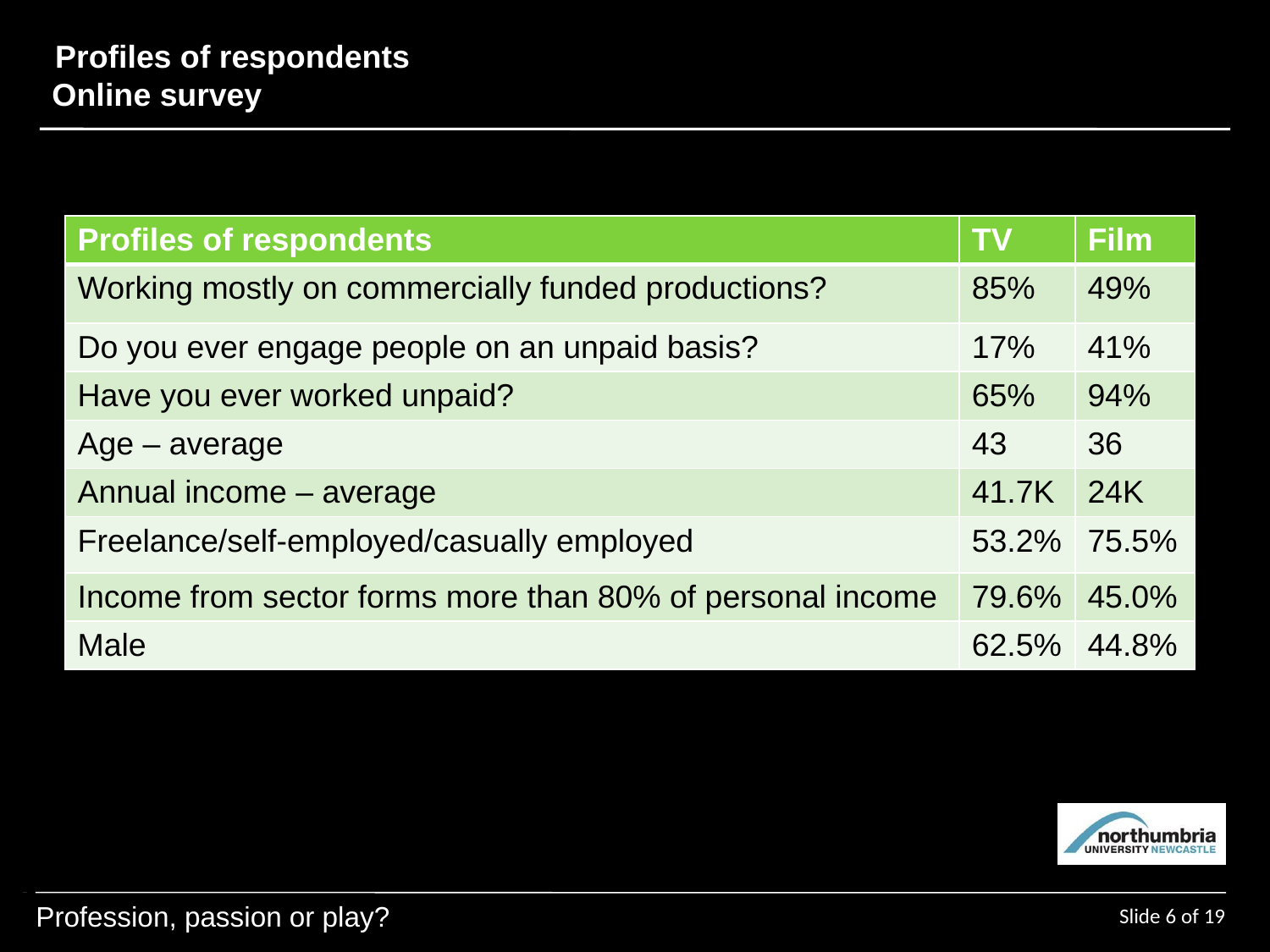

Profiles of respondents
Online survey

| Profiles of respondents | TV | Film |
| --- | --- | --- |
| Working mostly on commercially funded productions? | 85% | 49% |
| Do you ever engage people on an unpaid basis? | 17% | 41% |
| Have you ever worked unpaid? | 65% | 94% |
| Age – average | 43 | 36 |
| Annual income – average | 41.7K | 24K |
| Freelance/self-employed/casually employed | 53.2% | 75.5% |
| Income from sector forms more than 80% of personal income | 79.6% | 45.0% |
| Male | 62.5% | 44.8% |
Slide 6 of 19